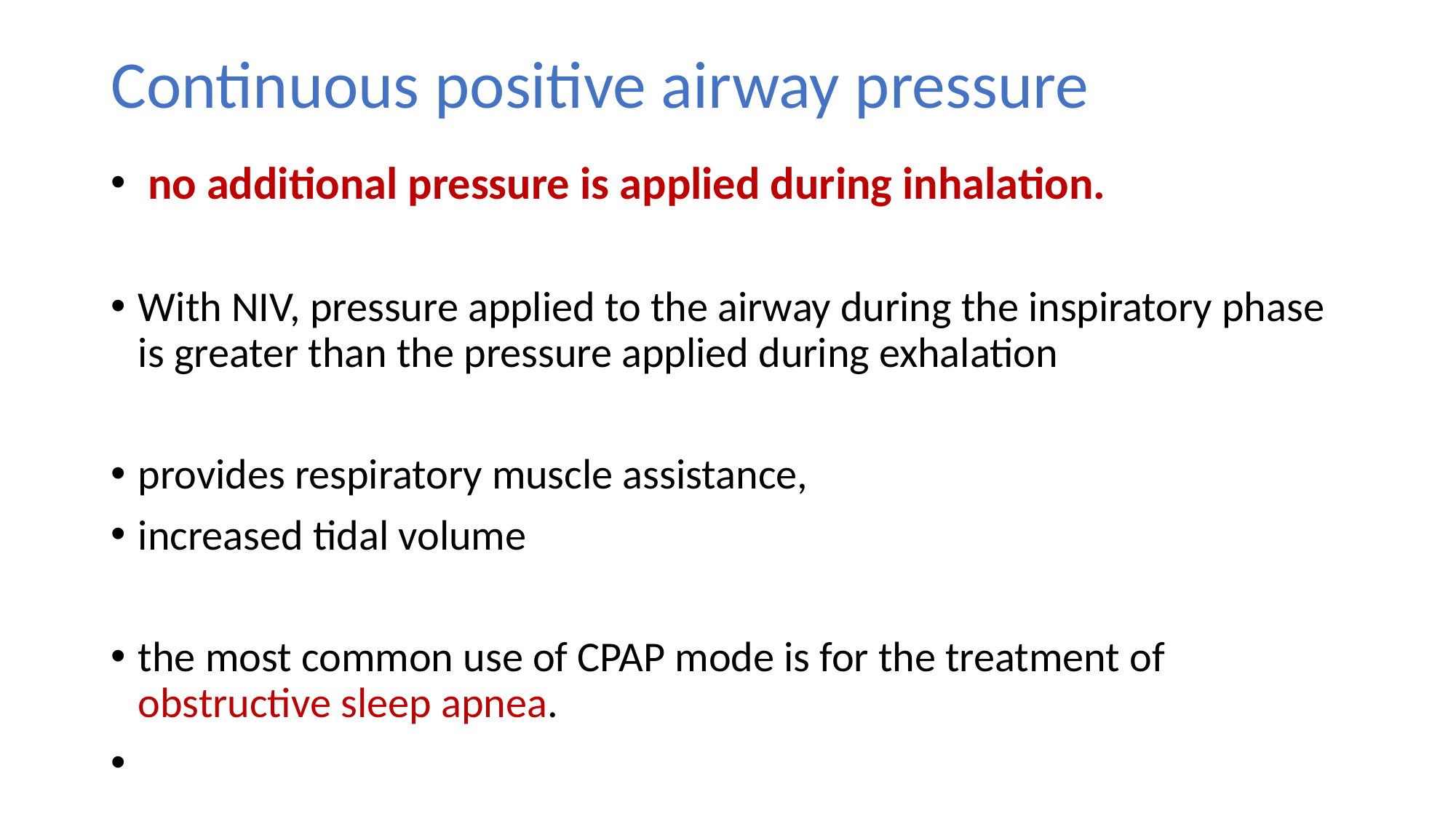

# Continuous positive airway pressure
 no additional pressure is applied during inhalation.

With NIV, pressure applied to the airway during the inspiratory phase is greater than the pressure applied during exhalation

provides respiratory muscle assistance,
increased tidal volume

the most common use of CPAP mode is for the treatment of obstructive sleep apnea.